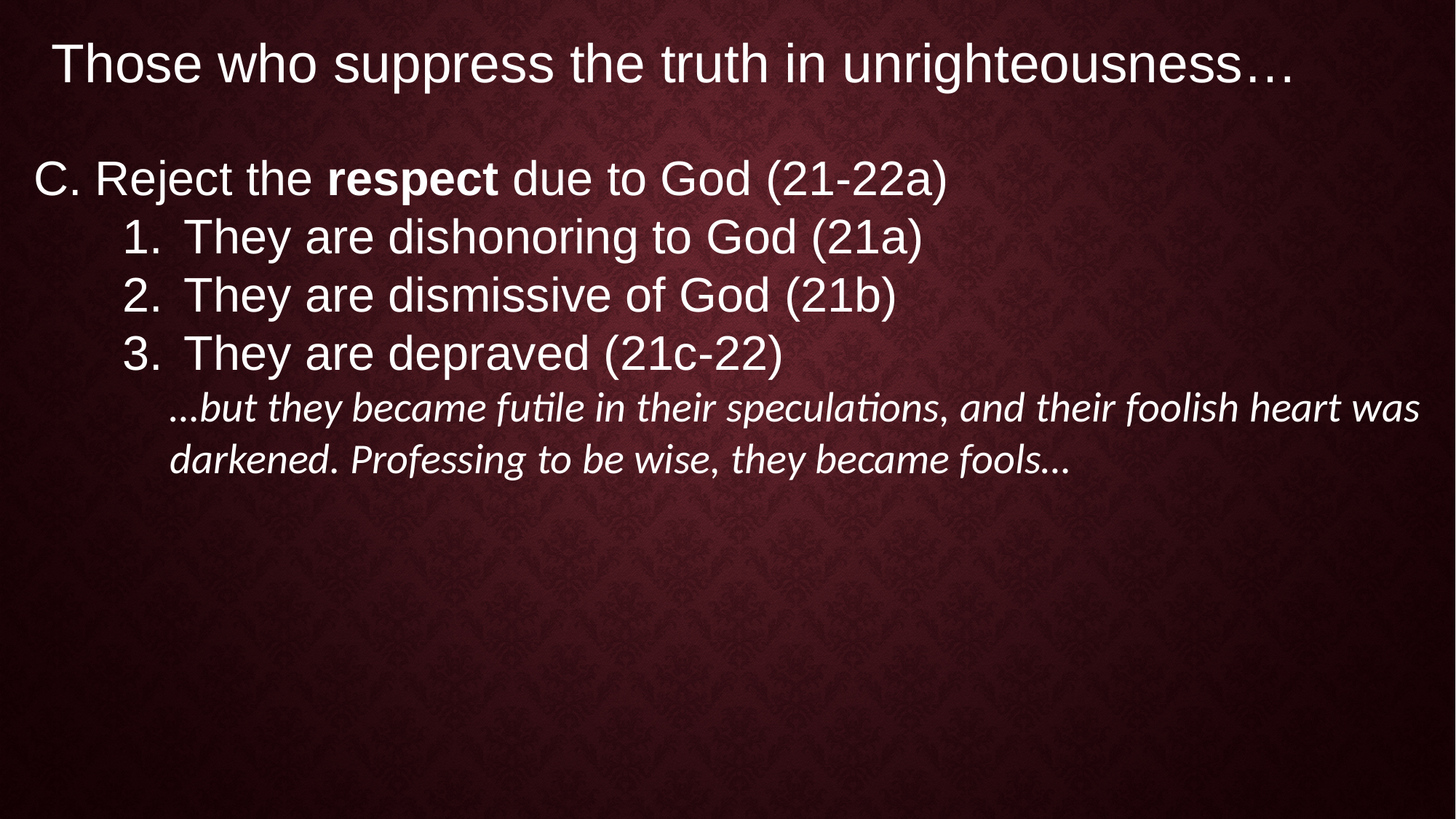

Those who suppress the truth in unrighteousness…
Reject the respect due to God (21-22a)
They are dishonoring to God (21a)
They are dismissive of God (21b)
They are depraved (21c-22)
…but they became futile in their speculations, and their foolish heart was darkened. Professing to be wise, they became fools…